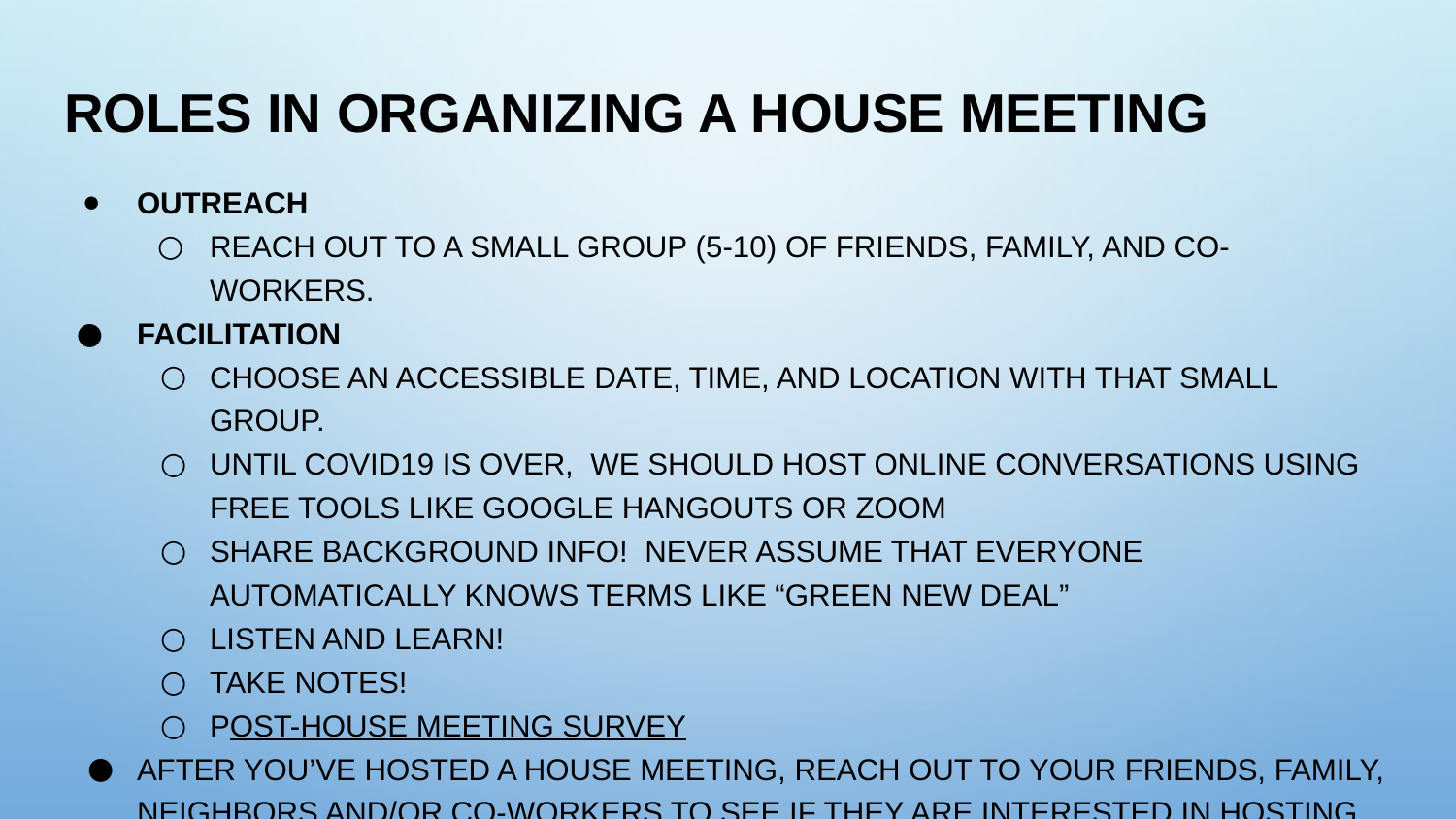

# Roles in Organizing a House Meeting
Outreach
Reach out to a small group (5-10) of friends, family, and co-workers.
Facilitation
Choose an accessible date, time, and location with that small group.
Until COVID19 is over,  we should host online conversations using free tools like google hangouts or zoom
Share background info!  Never assume that everyone automatically knows terms like “Green New Deal”
Listen and learn!
Take notes!
Post-house meeting survey
After you’ve hosted a house meeting, reach out to your friends, family, neighbors and/or co-workers to see if they are interested in hosting one of their own! (Or host another if there’s unfinished conversation!)